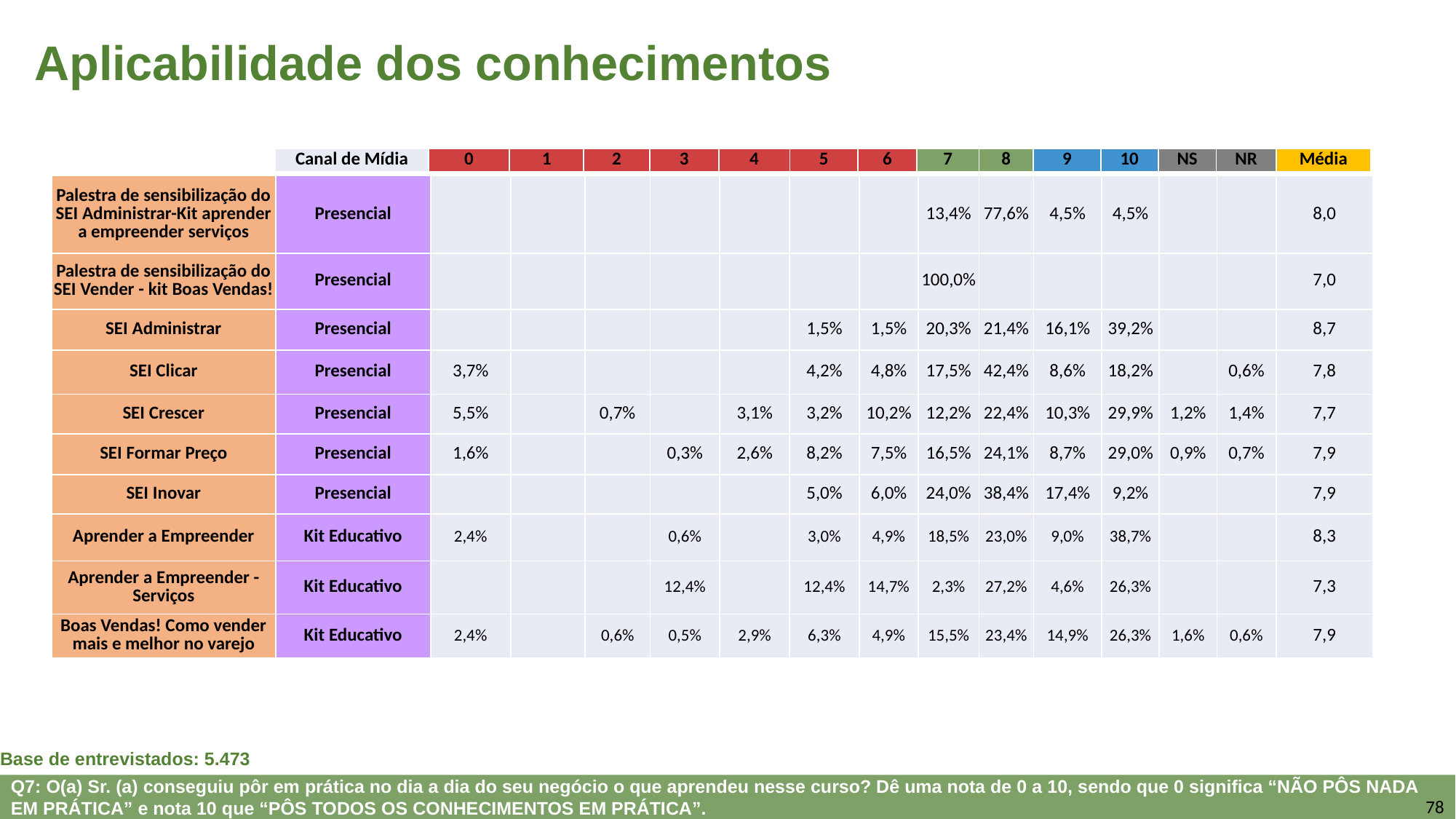

Aplicabilidade dos conhecimentos
| Canal de Mídia | 0 | 1 | 2 | 3 | 4 | 5 | 6 | 7 | 8 | 9 | 10 | NS | NR | Média |
| --- | --- | --- | --- | --- | --- | --- | --- | --- | --- | --- | --- | --- | --- | --- |
| Palestra de sensibilização do SEI Administrar-Kit aprender a empreender serviços | Presencial |  |  |  |  |  |  |  | 13,4% | 77,6% | 4,5% | 4,5% |  |  | 8,0 |
| --- | --- | --- | --- | --- | --- | --- | --- | --- | --- | --- | --- | --- | --- | --- | --- |
| Palestra de sensibilização do SEI Vender - kit Boas Vendas! | Presencial |  |  |  |  |  |  |  | 100,0% |  |  |  |  |  | 7,0 |
| SEI Administrar | Presencial |  |  |  |  |  | 1,5% | 1,5% | 20,3% | 21,4% | 16,1% | 39,2% |  |  | 8,7 |
| SEI Clicar | Presencial | 3,7% |  |  |  |  | 4,2% | 4,8% | 17,5% | 42,4% | 8,6% | 18,2% |  | 0,6% | 7,8 |
| SEI Crescer | Presencial | 5,5% |  | 0,7% |  | 3,1% | 3,2% | 10,2% | 12,2% | 22,4% | 10,3% | 29,9% | 1,2% | 1,4% | 7,7 |
| SEI Formar Preço | Presencial | 1,6% |  |  | 0,3% | 2,6% | 8,2% | 7,5% | 16,5% | 24,1% | 8,7% | 29,0% | 0,9% | 0,7% | 7,9 |
| SEI Inovar | Presencial |  |  |  |  |  | 5,0% | 6,0% | 24,0% | 38,4% | 17,4% | 9,2% |  |  | 7,9 |
| Aprender a Empreender | Kit Educativo | 2,4% |  |  | 0,6% |  | 3,0% | 4,9% | 18,5% | 23,0% | 9,0% | 38,7% |  |  | 8,3 |
| Aprender a Empreender - Serviços | Kit Educativo |  |  |  | 12,4% |  | 12,4% | 14,7% | 2,3% | 27,2% | 4,6% | 26,3% |  |  | 7,3 |
| Boas Vendas! Como vender mais e melhor no varejo | Kit Educativo | 2,4% |  | 0,6% | 0,5% | 2,9% | 6,3% | 4,9% | 15,5% | 23,4% | 14,9% | 26,3% | 1,6% | 0,6% | 7,9 |
Base de entrevistados: 5.473
Q7: O(a) Sr. (a) conseguiu pôr em prática no dia a dia do seu negócio o que aprendeu nesse curso? Dê uma nota de 0 a 10, sendo que 0 significa “NÃO PÔS NADA EM PRÁTICA” e nota 10 que “PÔS TODOS OS CONHECIMENTOS EM PRÁTICA”.
78